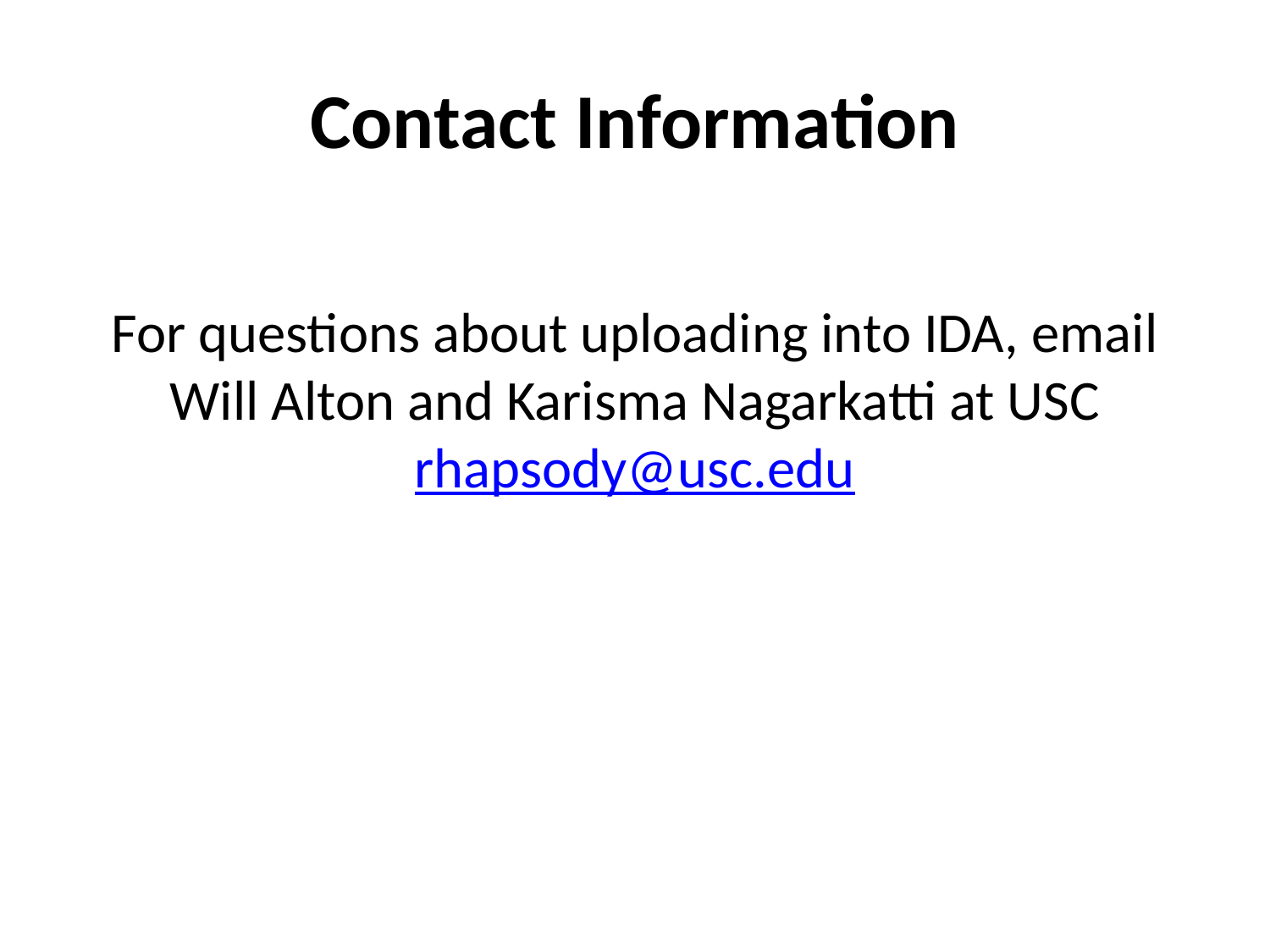

# Contact Information

For questions about uploading into IDA, email
Will Alton and Karisma Nagarkatti at USC
rhapsody@usc.edu